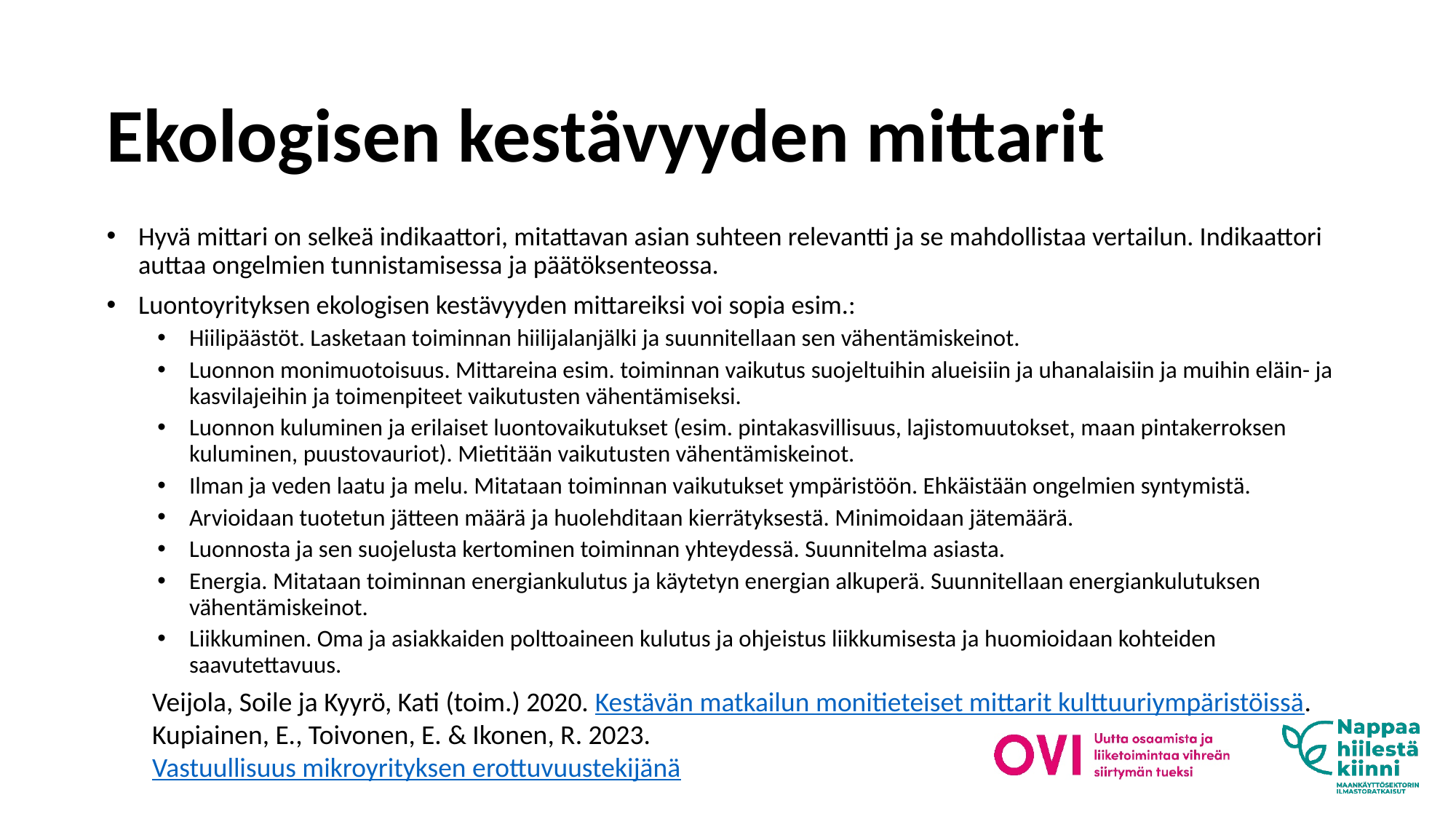

# Ekologisen kestävyyden mittarit
Hyvä mittari on selkeä indikaattori, mitattavan asian suhteen relevantti ja se mahdollistaa vertailun. Indikaattori auttaa ongelmien tunnistamisessa ja päätöksenteossa.
Luontoyrityksen ekologisen kestävyyden mittareiksi voi sopia esim.:
Hiilipäästöt. Lasketaan toiminnan hiilijalanjälki ja suunnitellaan sen vähentämiskeinot.
Luonnon monimuotoisuus. Mittareina esim. toiminnan vaikutus suojeltuihin alueisiin ja uhanalaisiin ja muihin eläin- ja kasvilajeihin ja toimenpiteet vaikutusten vähentämiseksi.
Luonnon kuluminen ja erilaiset luontovaikutukset (esim. pintakasvillisuus, lajistomuutokset, maan pintakerroksen kuluminen, puustovauriot). Mietitään vaikutusten vähentämiskeinot.
Ilman ja veden laatu ja melu. Mitataan toiminnan vaikutukset ympäristöön. Ehkäistään ongelmien syntymistä.
Arvioidaan tuotetun jätteen määrä ja huolehditaan kierrätyksestä. Minimoidaan jätemäärä.
Luonnosta ja sen suojelusta kertominen toiminnan yhteydessä. Suunnitelma asiasta.
Energia. Mitataan toiminnan energiankulutus ja käytetyn energian alkuperä. Suunnitellaan energiankulutuksen vähentämiskeinot.
Liikkuminen. Oma ja asiakkaiden polttoaineen kulutus ja ohjeistus liikkumisesta ja huomioidaan kohteiden saavutettavuus.
Veijola, Soile ja Kyyrö, Kati (toim.) 2020. Kestävän matkailun monitieteiset mittarit kulttuuriympäristöissä.
Kupiainen, E., Toivonen, E. & Ikonen, R. 2023.
Vastuullisuus mikroyrityksen erottuvuustekijänä